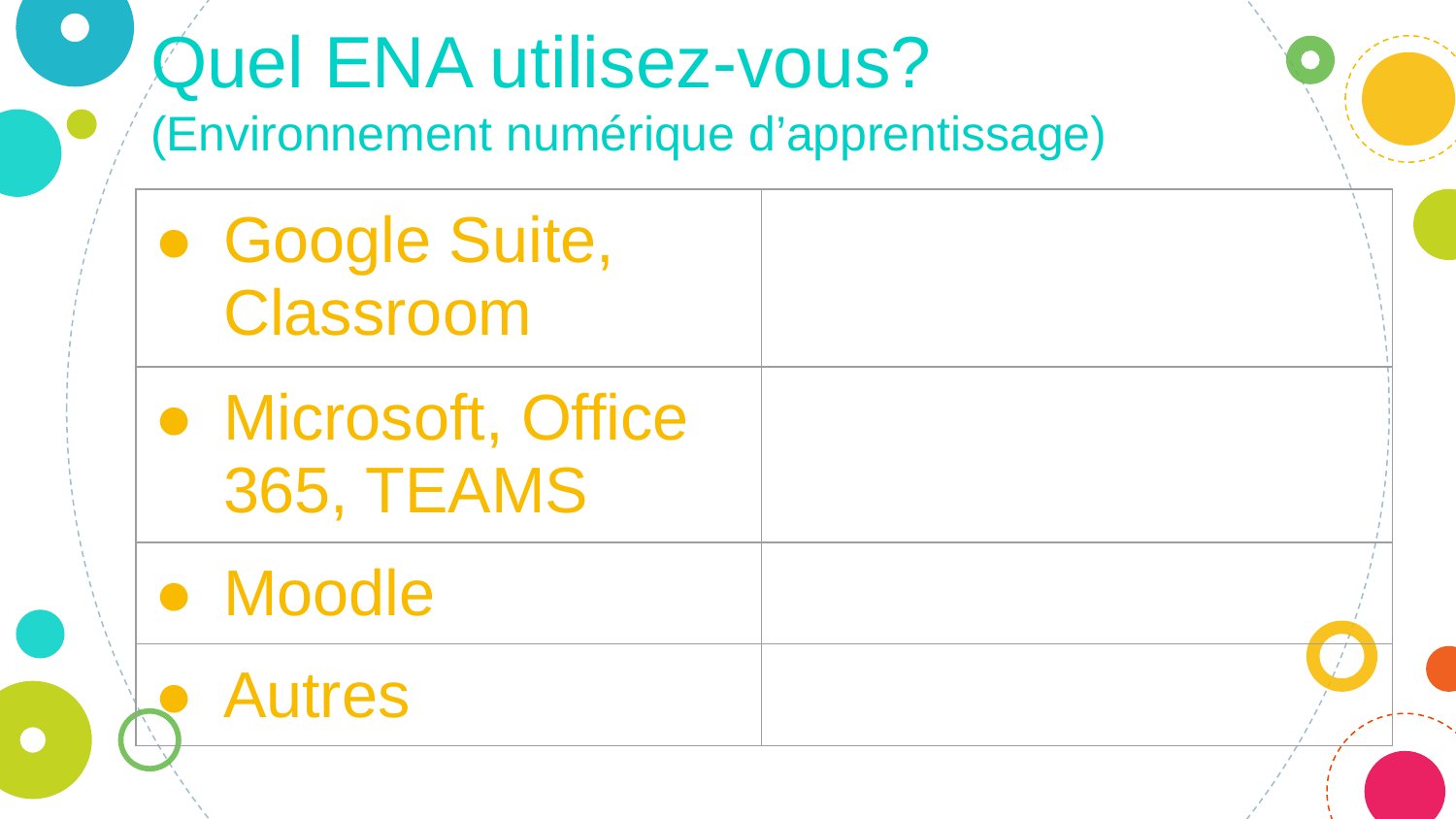

Quel ENA utilisez-vous?
(Environnement numérique d’apprentissage)
| Google Suite, Classroom |  |
| --- | --- |
| Microsoft, Office 365, TEAMS |  |
| Moodle |  |
| Autres |  |